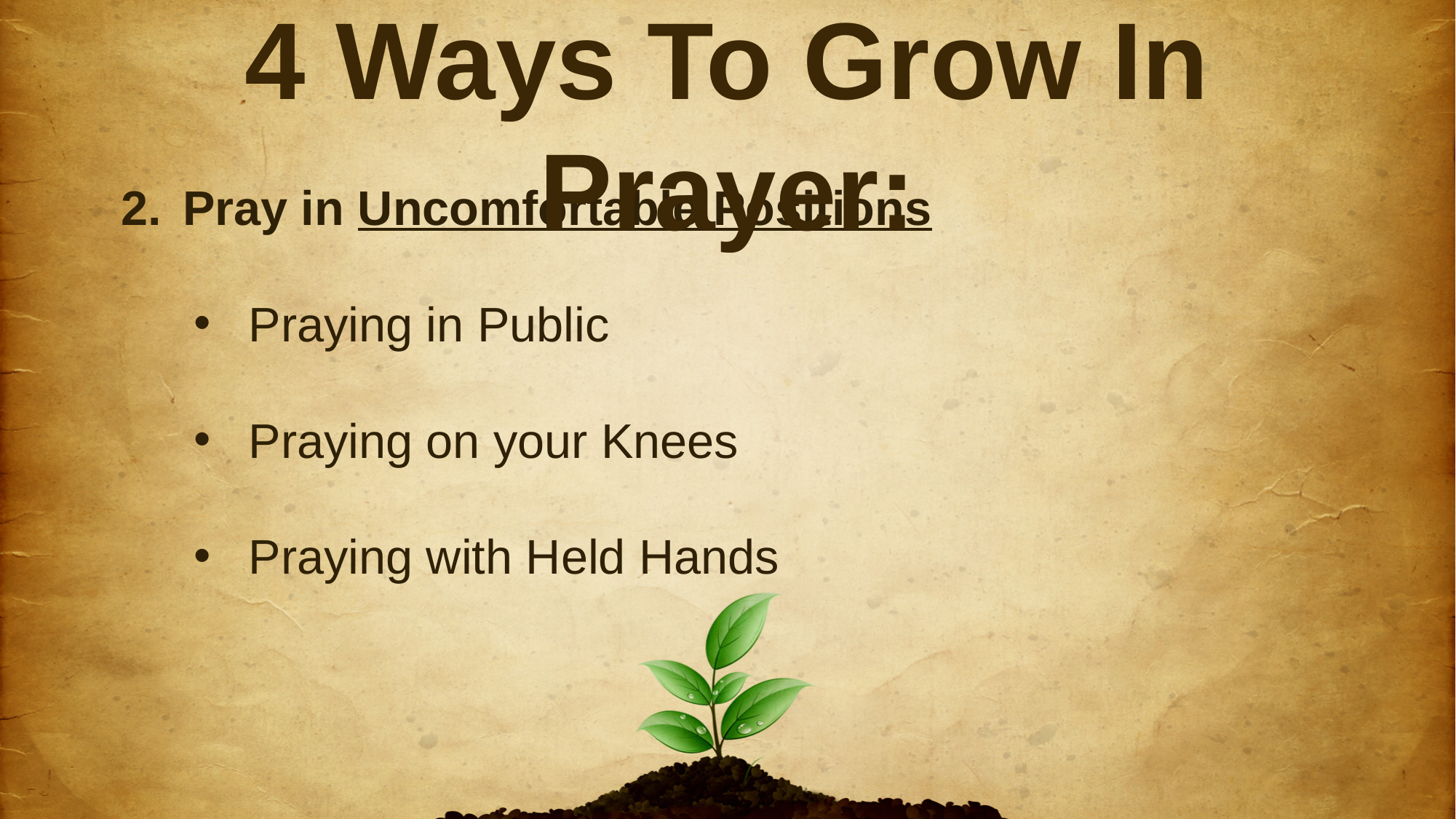

4 Ways To Grow In Prayer:
Pray in Uncomfortable Positions
Praying in Public
Praying on your Knees
Praying with Held Hands